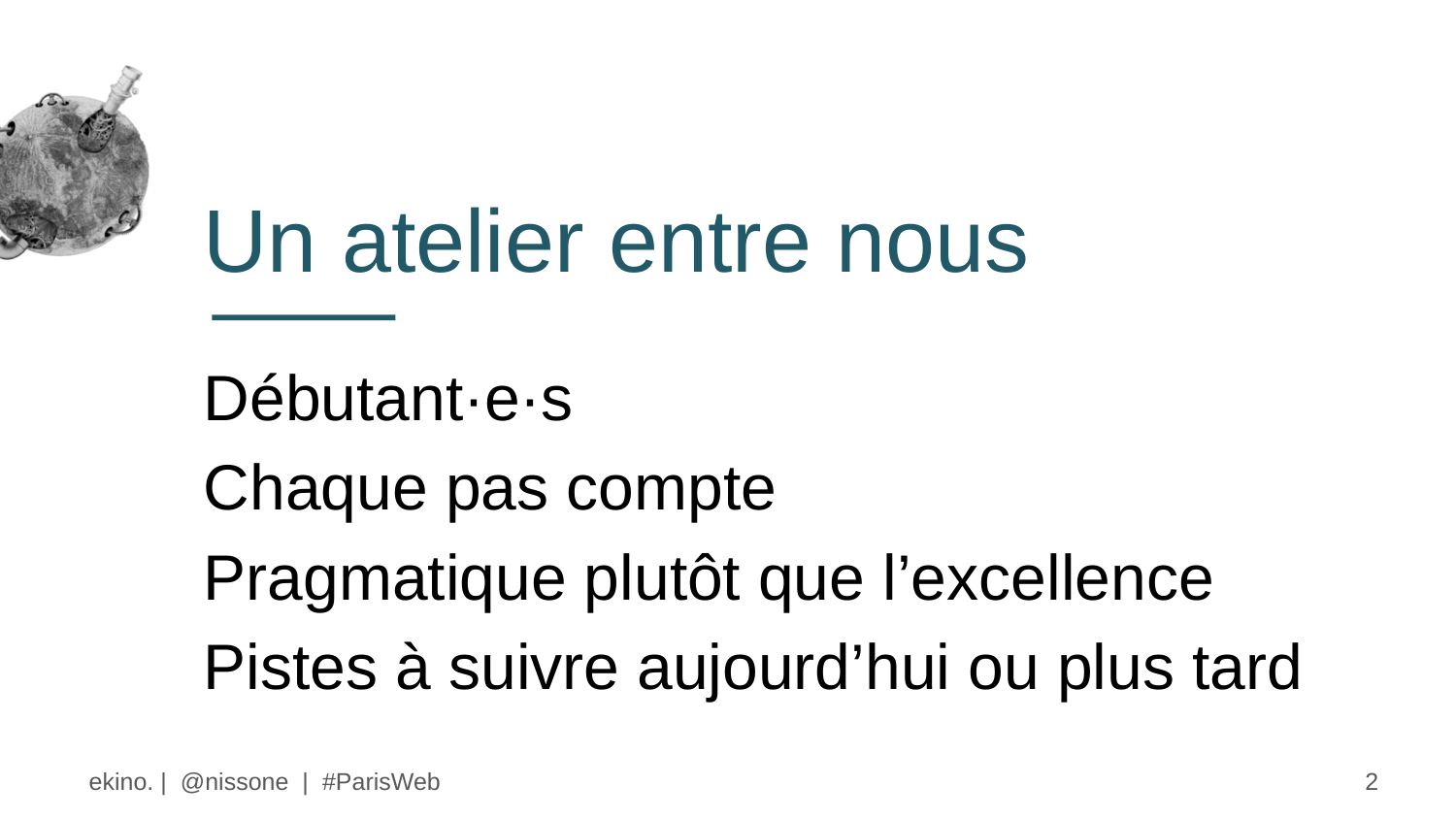

# Un atelier entre nous
Débutant·e·s
Chaque pas compte
Pragmatique plutôt que l’excellence
Pistes à suivre aujourd’hui ou plus tard
ekino. |  @nissone  |  #ParisWeb
2